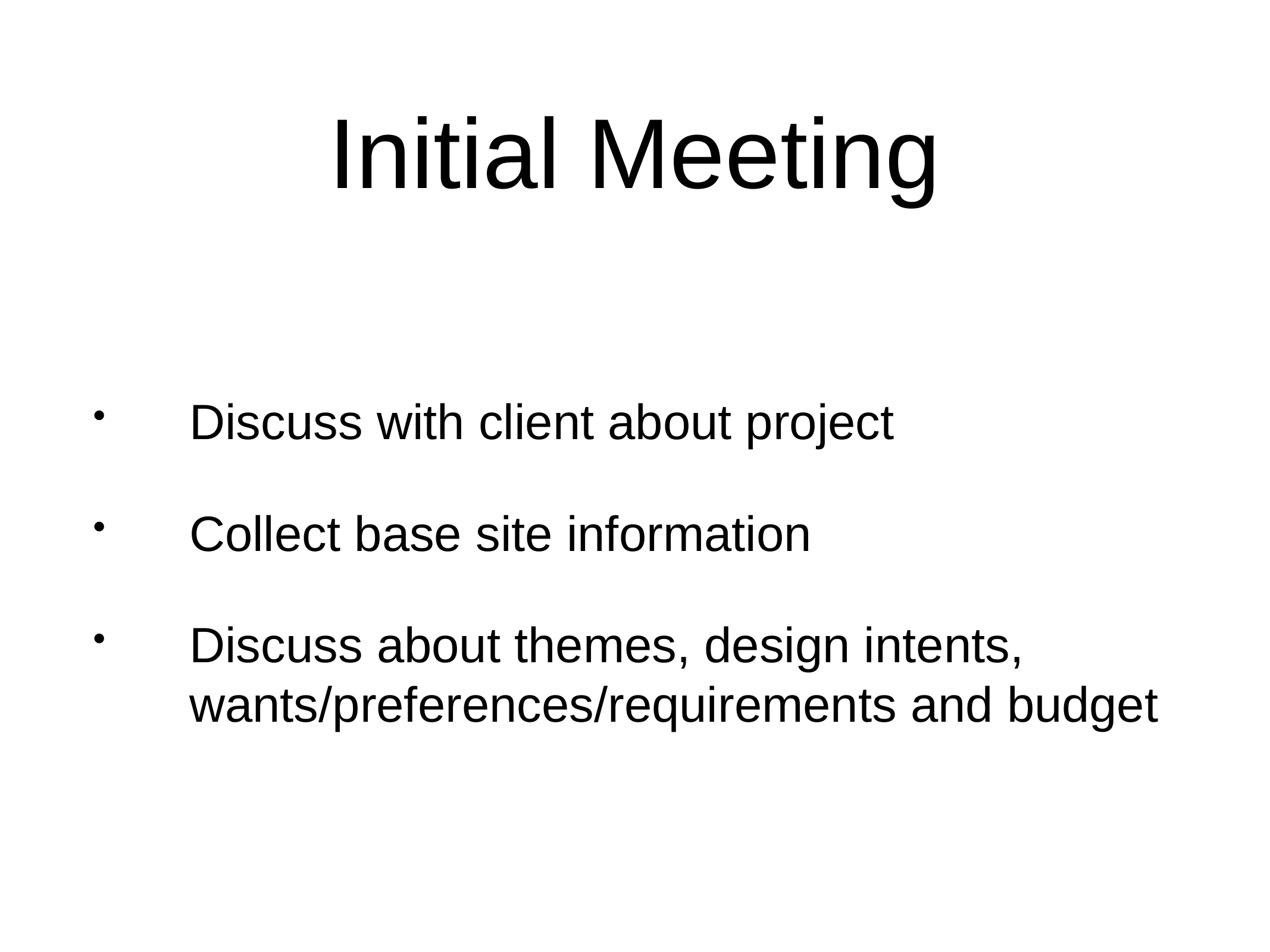

# Initial Meeting
Discuss with client about project
Collect base site information
Discuss about themes, design intents, wants/preferences/requirements and budget